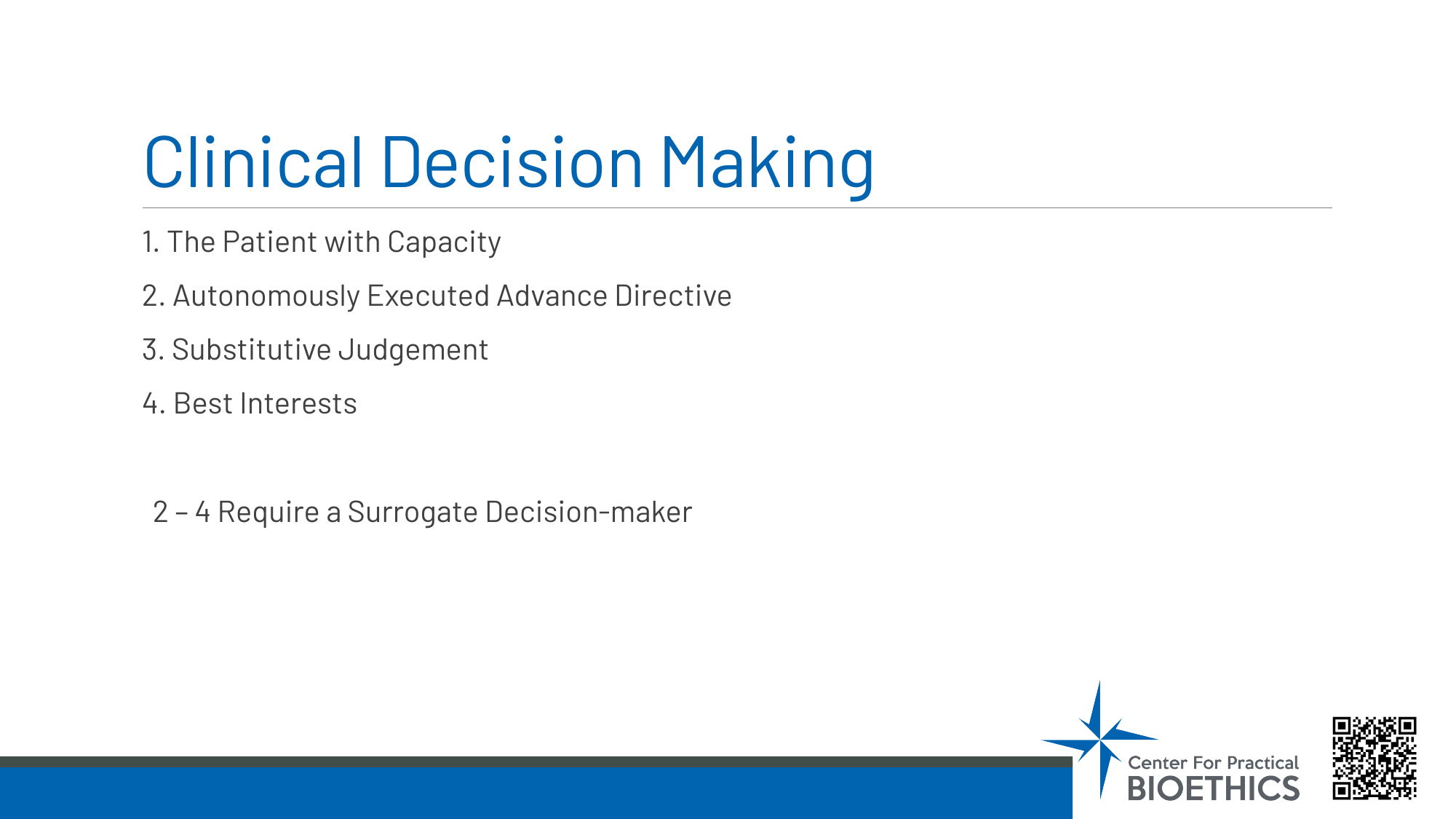

# Clinical Decision Making
1. The Patient with Capacity
2. Autonomously Executed Advance Directive
3. Substitutive Judgement
4. Best Interests

2 – 4 Require a Surrogate Decision-maker